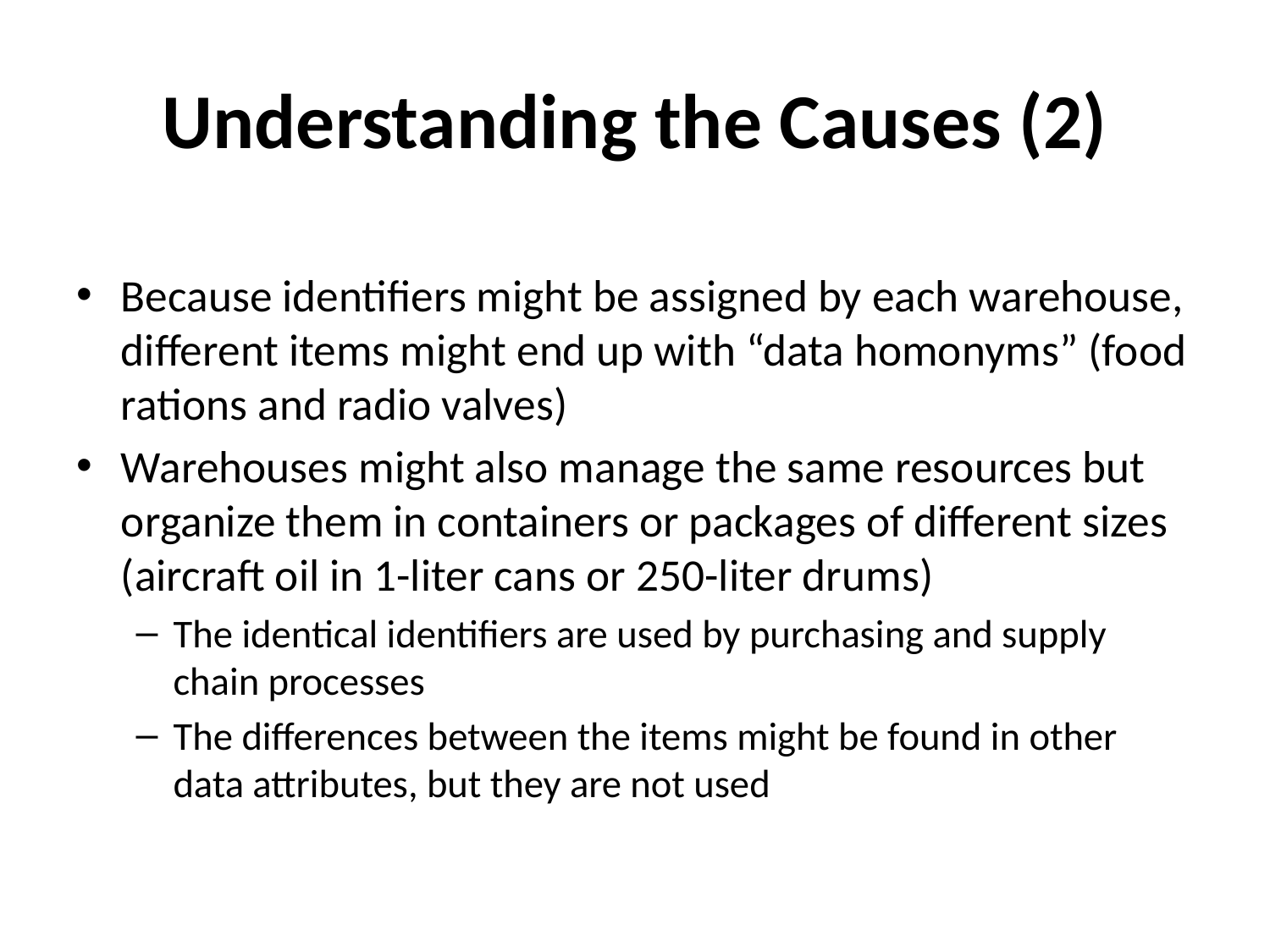

# Understanding the Causes (2)

Because identifiers might be assigned by each warehouse, different items might end up with “data homonyms” (food rations and radio valves)
Warehouses might also manage the same resources but organize them in containers or packages of different sizes  (aircraft oil in 1-liter cans or 250-liter drums)
The identical identifiers are used by purchasing and supply chain processes
The differences between the items might be found in other data attributes, but they are not used